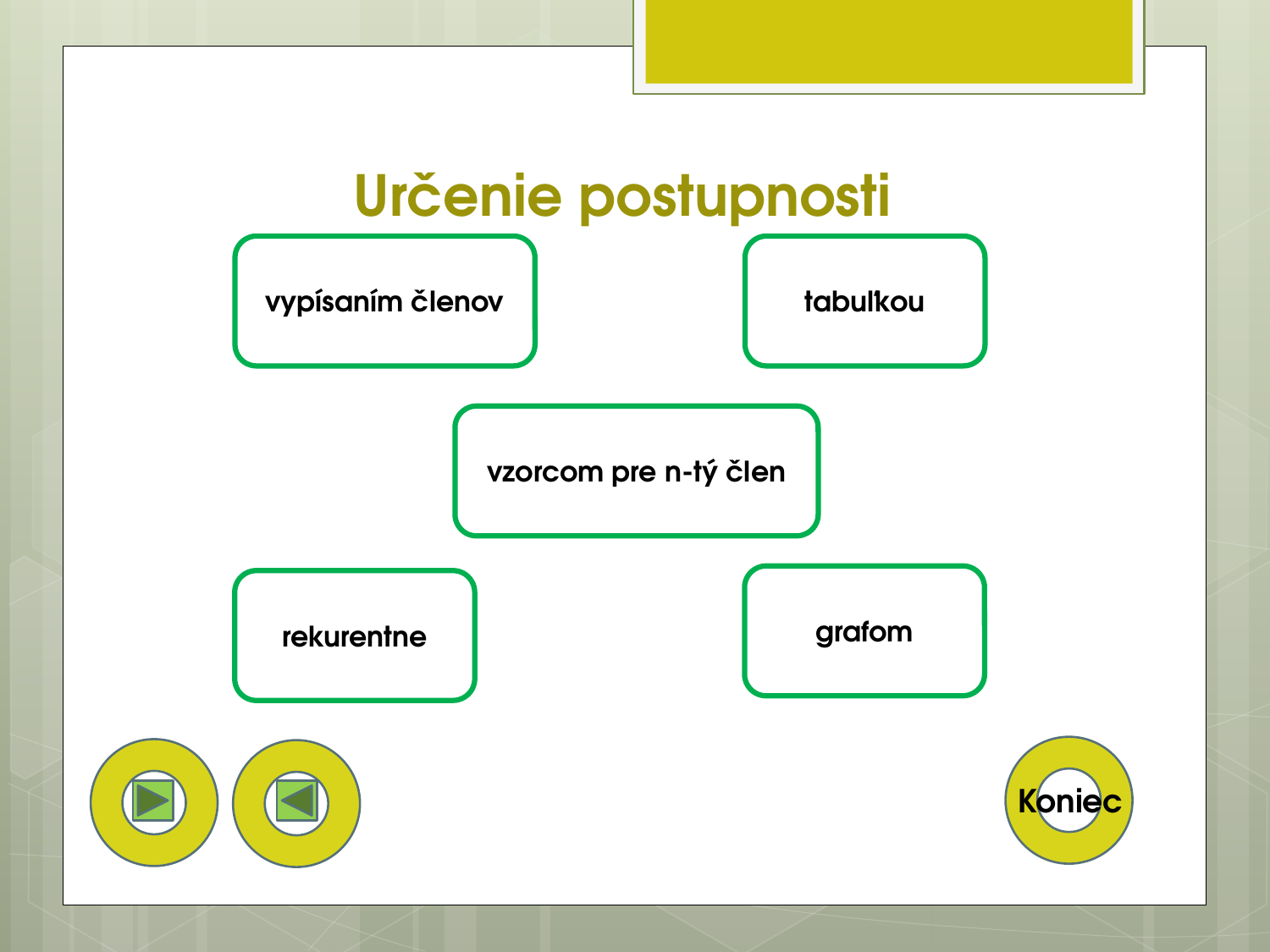

# Určenie postupnosti

vypísaním členov
tabuľkou
vzorcom pre n-tý člen
grafom
rekurentne